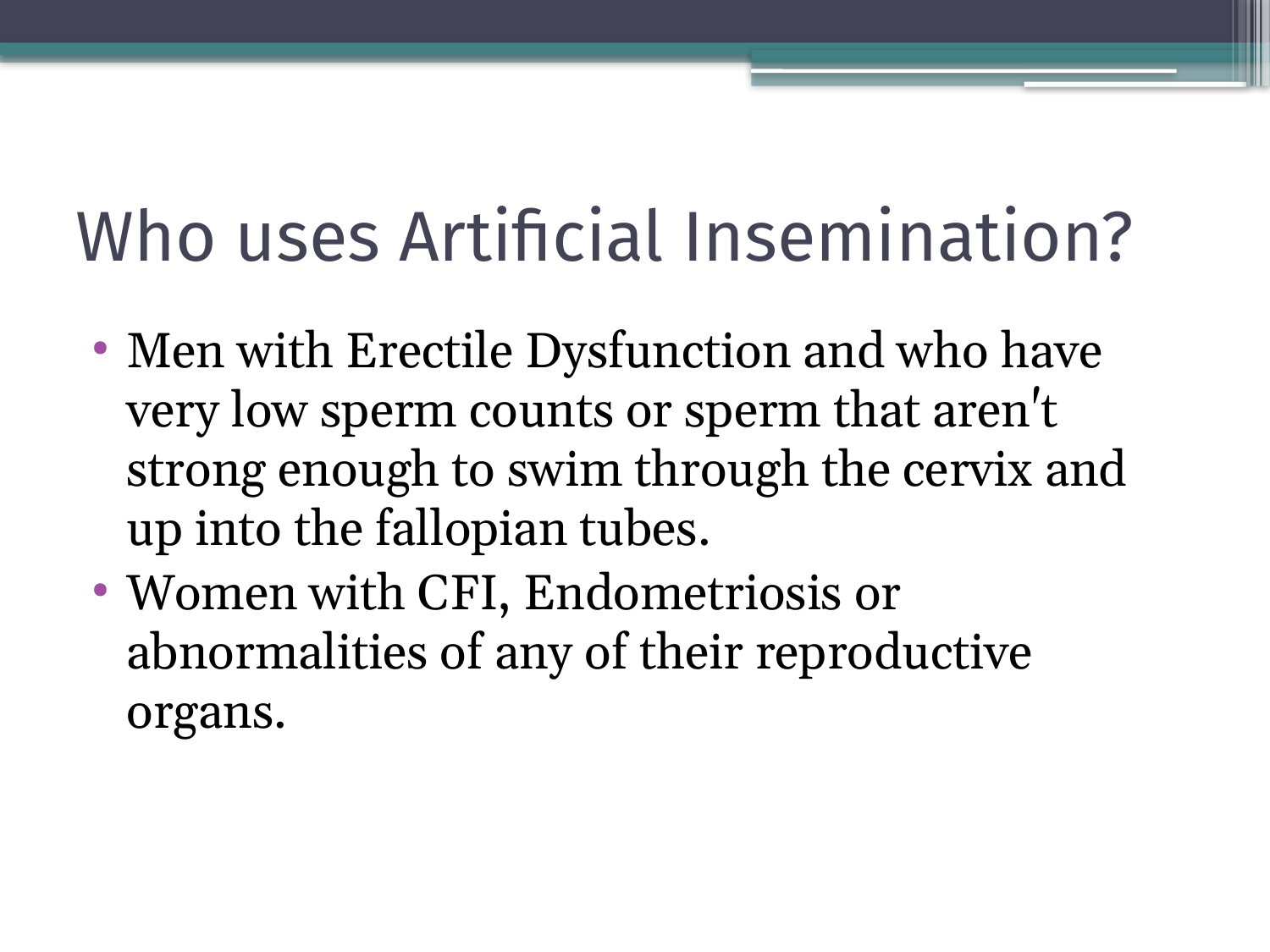

# Who uses Artificial Insemination?
Men with Erectile Dysfunction and who have very low sperm counts or sperm that aren't strong enough to swim through the cervix and up into the fallopian tubes.
Women with CFI, Endometriosis or abnormalities of any of their reproductive organs.